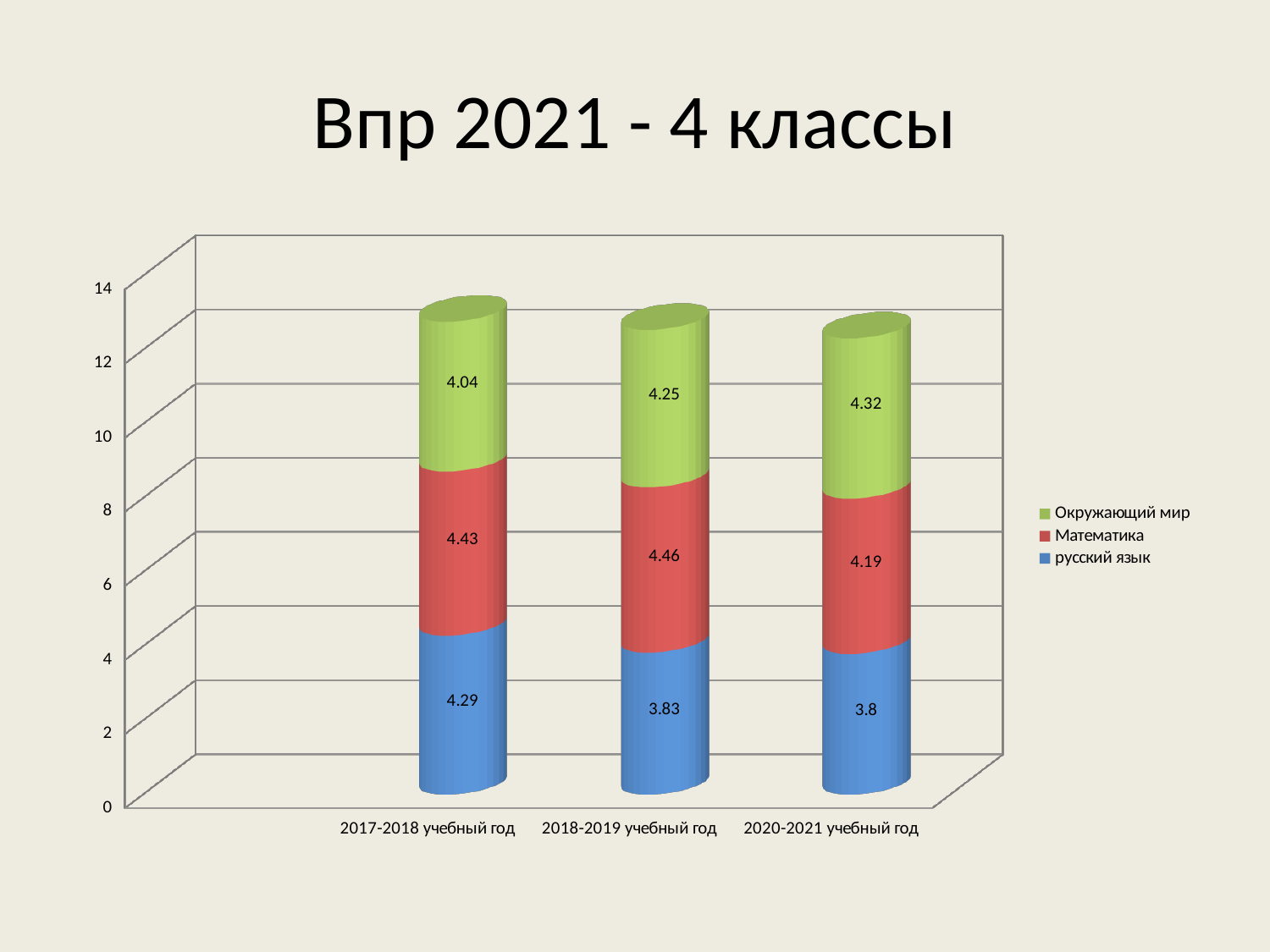

# Впр 2021 - 4 классы

[unsupported chart]